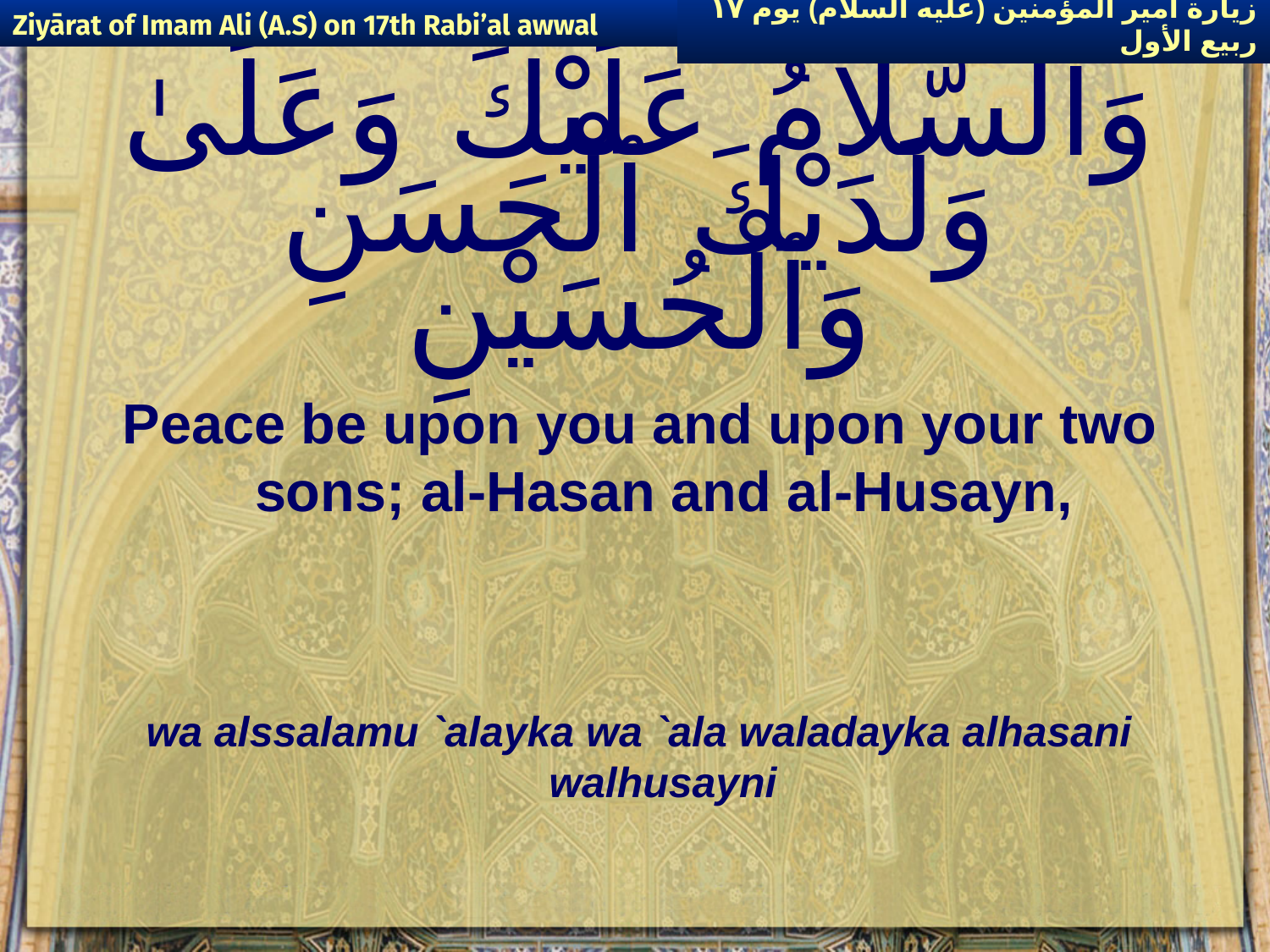

Ziyārat of Imam Ali (A.S) on 17th Rabi’al awwal
زيارة أمير المؤمنين (عليه السلام) يوم ١٧ ربيع الأول
# وَٱلسَّلامُ عَلَيْكَ وَعَلَىٰ وَلَدَيْكَ ٱلْحَسَنِ وَٱلْحُسَيْنِ
Peace be upon you and upon your two sons; al-Hasan and al-Husayn,
wa alssalamu `alayka wa `ala waladayka alhasani walhusayni